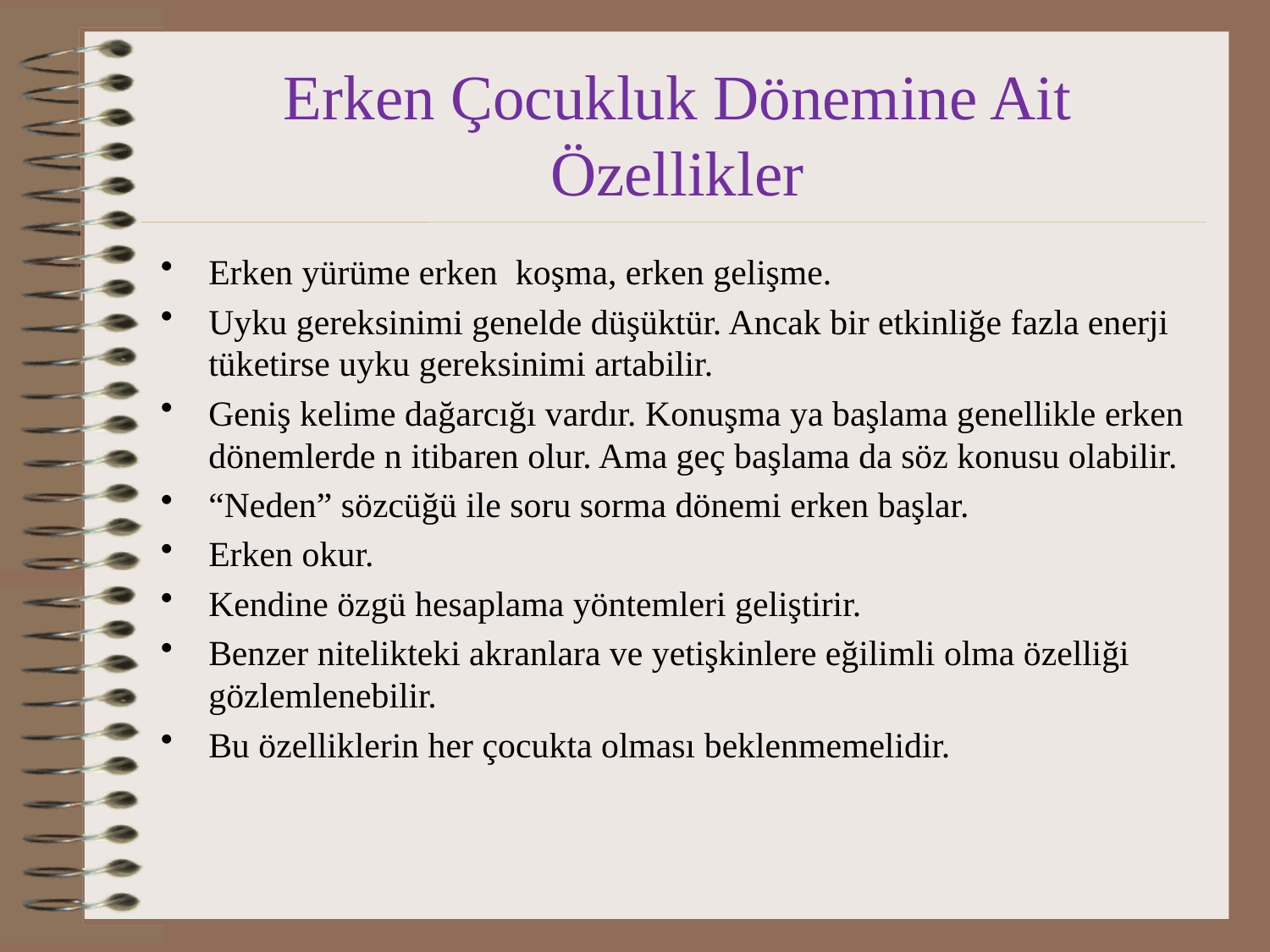

# Erken Çocukluk Dönemine Ait Özellikler
Erken yürüme erken  koşma, erken gelişme.
Uyku gereksinimi genelde düşüktür. Ancak bir etkinliğe fazla enerji tüketirse uyku gereksinimi artabilir.
Geniş kelime dağarcığı vardır. Konuşma ya başlama genellikle erken dönemlerde n itibaren olur. Ama geç başlama da söz konusu olabilir.
“Neden” sözcüğü ile soru sorma dönemi erken başlar.
Erken okur.
Kendine özgü hesaplama yöntemleri geliştirir.
Benzer nitelikteki akranlara ve yetişkinlere eğilimli olma özelliği gözlemlenebilir.
Bu özelliklerin her çocukta olması beklenmemelidir.